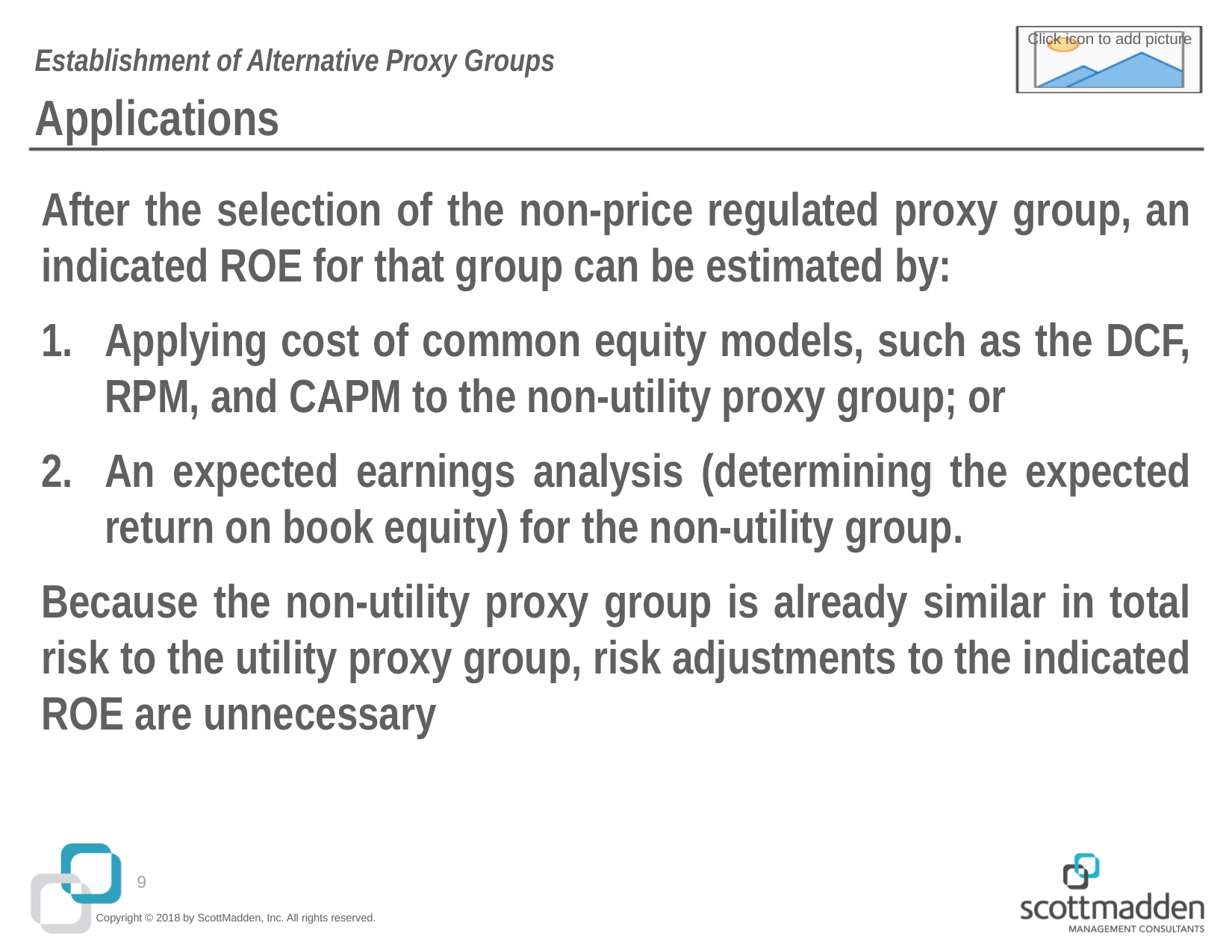

Establishment of Alternative Proxy Groups
# Applications
After the selection of the non-price regulated proxy group, an indicated ROE for that group can be estimated by:
Applying cost of common equity models, such as the DCF, RPM, and CAPM to the non-utility proxy group; or
An expected earnings analysis (determining the expected return on book equity) for the non-utility group.
Because the non-utility proxy group is already similar in total risk to the utility proxy group, risk adjustments to the indicated ROE are unnecessary
9